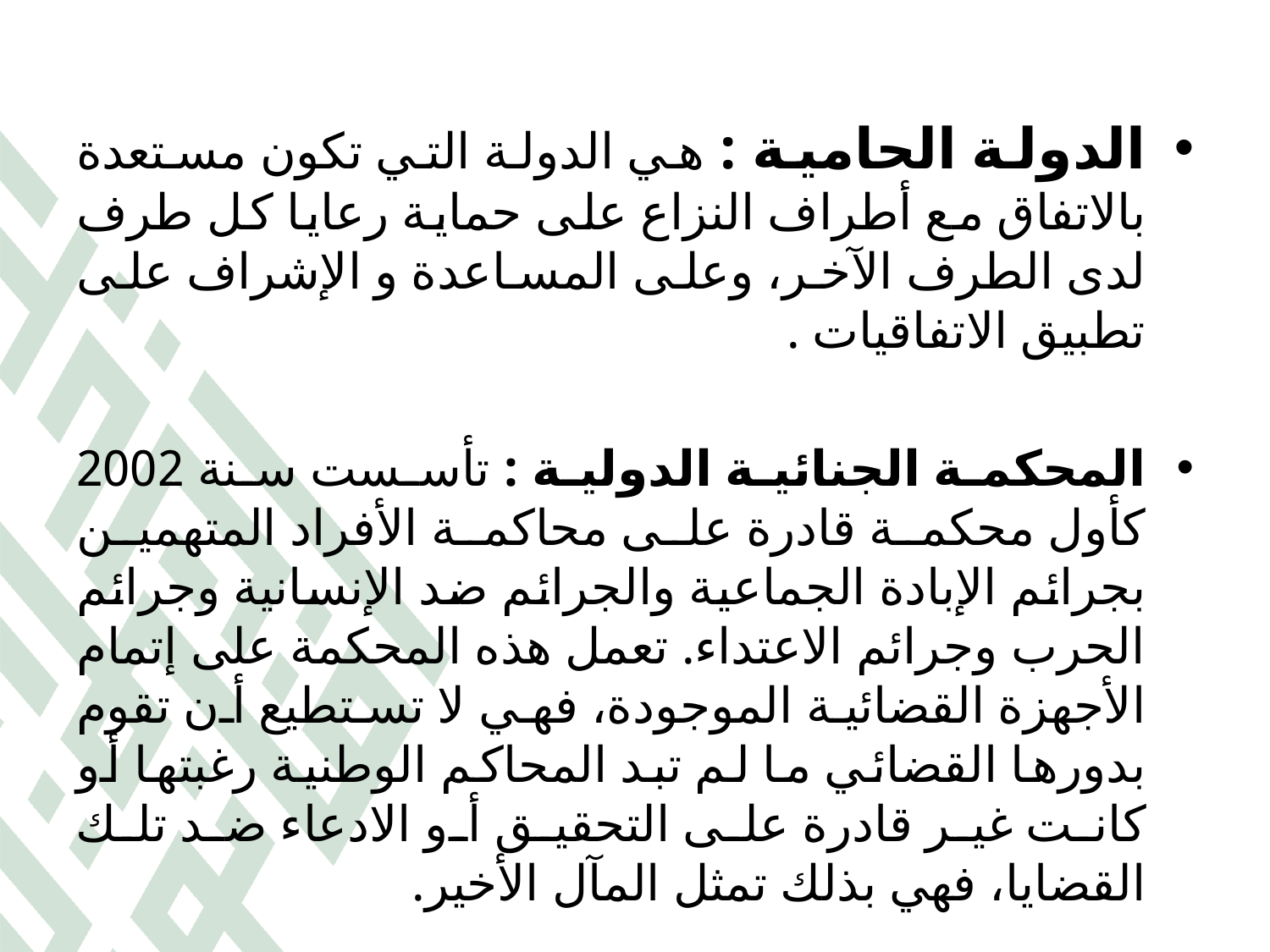

الدولة الحامية : هي الدولة التي تكون مستعدة بالاتفاق مع أطراف النزاع على حماية رعايا كل طرف لدى الطرف الآخر، وعلى المساعدة و الإشراف على تطبيق الاتفاقيات .

المحكمة الجنائية الدولية : تأسست سنة 2002 كأول محكمة قادرة على محاكمة الأفراد المتهمين بجرائم الإبادة الجماعية والجرائم ضد الإنسانية وجرائم الحرب وجرائم الاعتداء. تعمل هذه المحكمة على إتمام الأجهزة القضائية الموجودة، فهي لا تستطيع أن تقوم بدورها القضائي ما لم تبد المحاكم الوطنية رغبتها أو كانت غير قادرة على التحقيق أو الادعاء ضد تلك القضايا، فهي بذلك تمثل المآل الأخير.